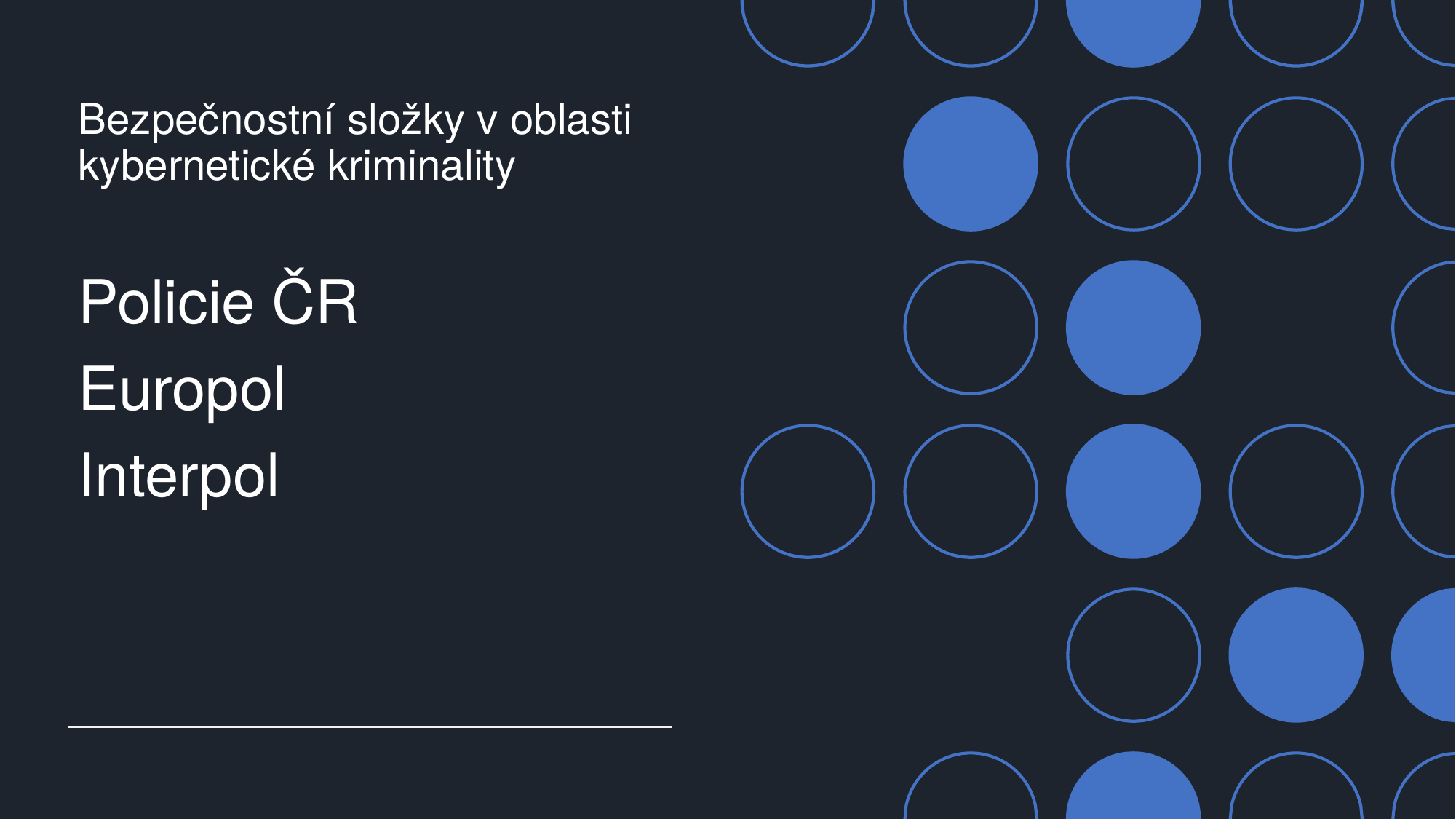

# Bezpečnostní složky v oblasti kybernetické kriminality
Policie ČR
Europol
Interpol